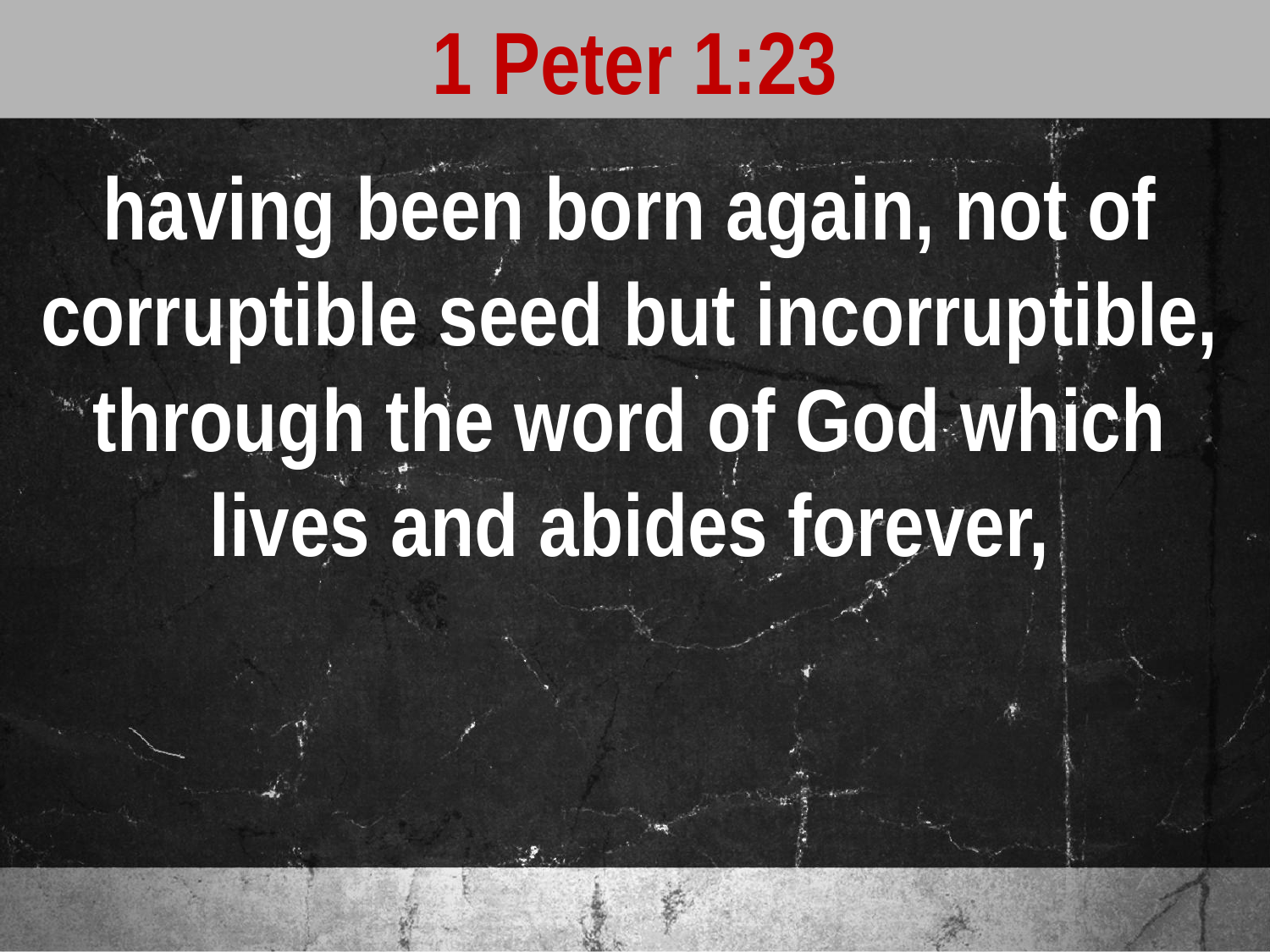

1 Peter 1:23
having been born again, not of corruptible seed but incorruptible, through the word of God which lives and abides forever,